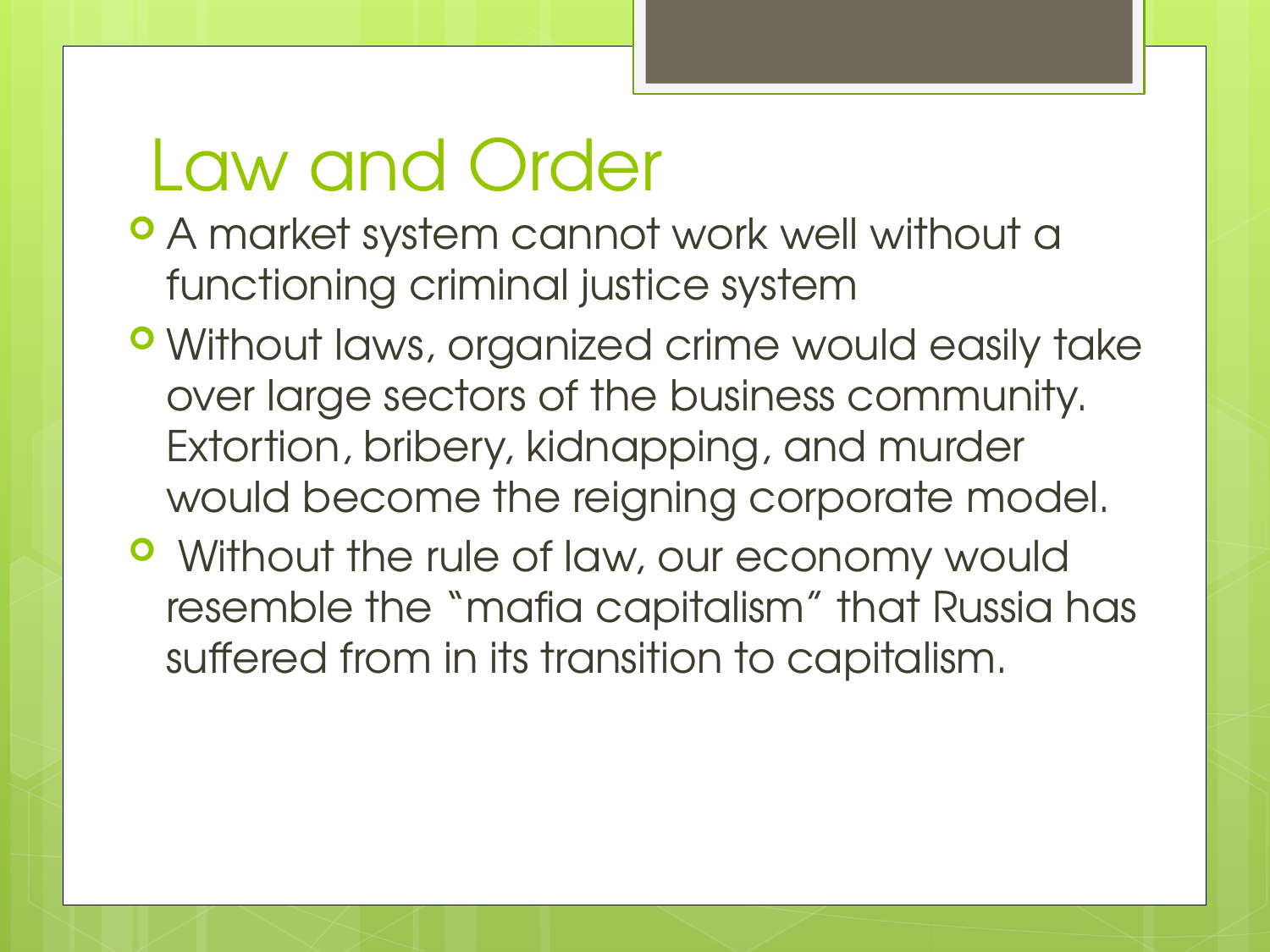

# Law and Order
A market system cannot work well without a functioning criminal justice system
Without laws, organized crime would easily take over large sectors of the business community. Extortion, bribery, kidnapping, and murder would become the reigning corporate model.
 Without the rule of law, our economy would resemble the “mafia capitalism” that Russia has suffered from in its transition to capitalism.